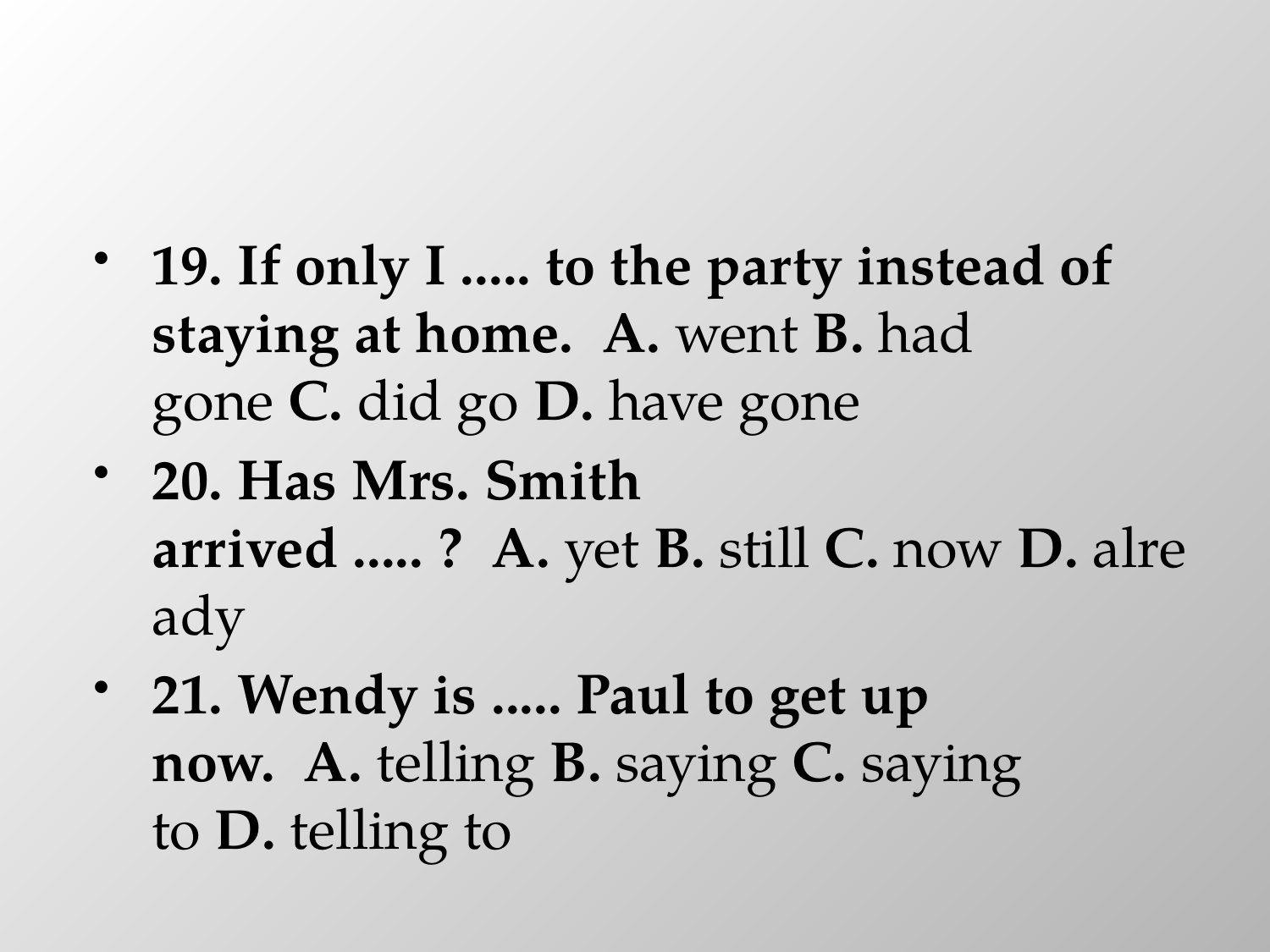

#
19. If only I ..... to the party instead of staying at home.  A. went B. had gone C. did go D. have gone
20. Has Mrs. Smith arrived ..... ?  A. yet B. still C. now D. already
21. Wendy is ..... Paul to get up now.  A. telling B. saying C. saying to D. telling to